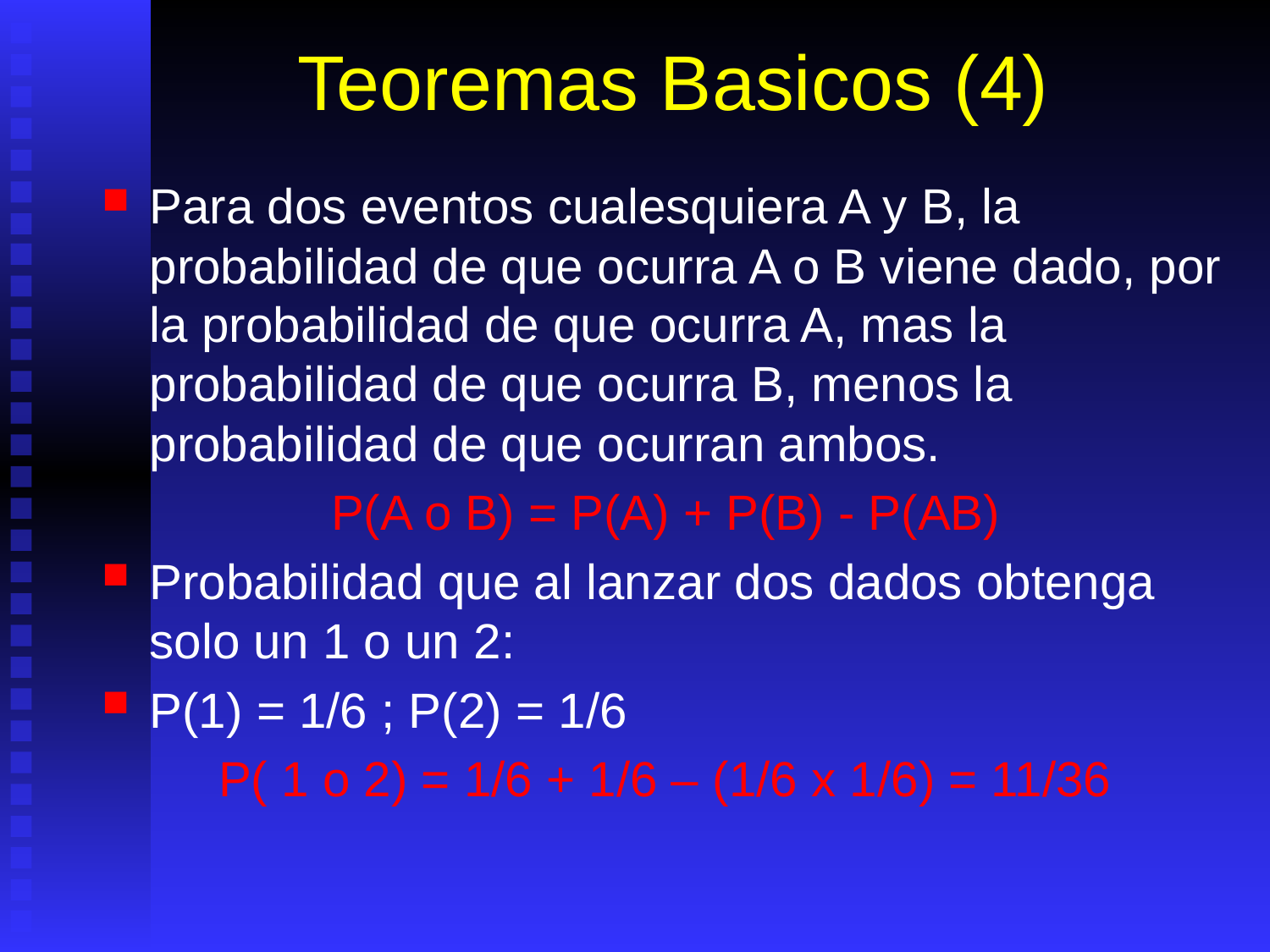

# Teoremas Basicos (4)
Para dos eventos cualesquiera A y B, la probabilidad de que ocurra A o B viene dado, por la probabilidad de que ocurra A, mas la probabilidad de que ocurra B, menos la probabilidad de que ocurran ambos.
P(A o B) = P(A) + P(B) - P(AB)
Probabilidad que al lanzar dos dados obtenga solo un 1 o un 2:
P(1) = 1/6 ; P(2) = 1/6
P( 1 o 2) = 1/6 + 1/6 – (1/6 x 1/6) = 11/36